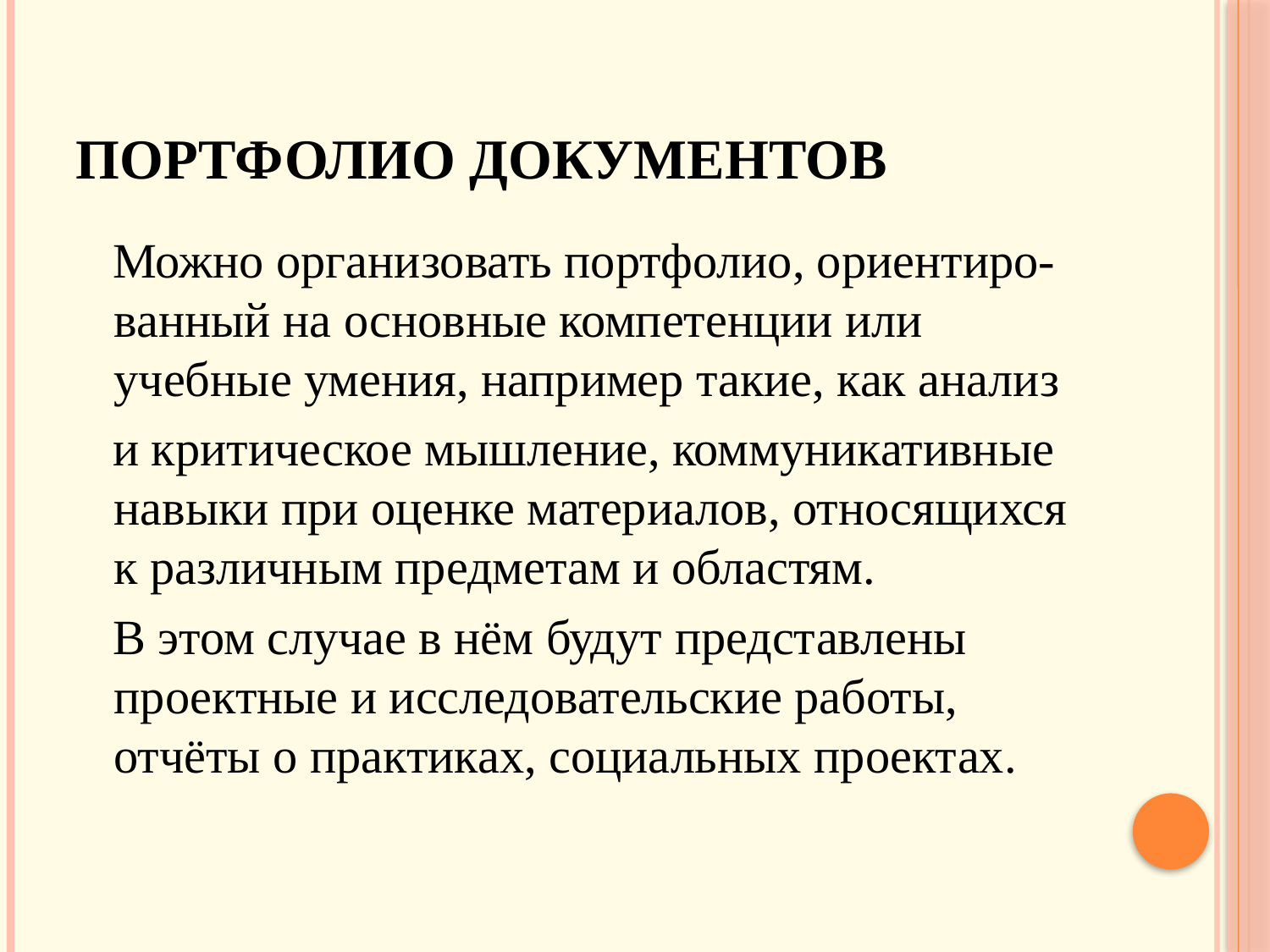

# Портфолио документов
   Можно организовать портфолио, ориентиро-ванный на основные компетенции или учебные умения, например такие, как анализ
   и критическое мышление, коммуникативные навыки при оценке материалов, относящихся к различным предметам и областям.
   В этом случае в нём будут представлены проектные и исследовательские работы, отчёты о практиках, социальных проектах.